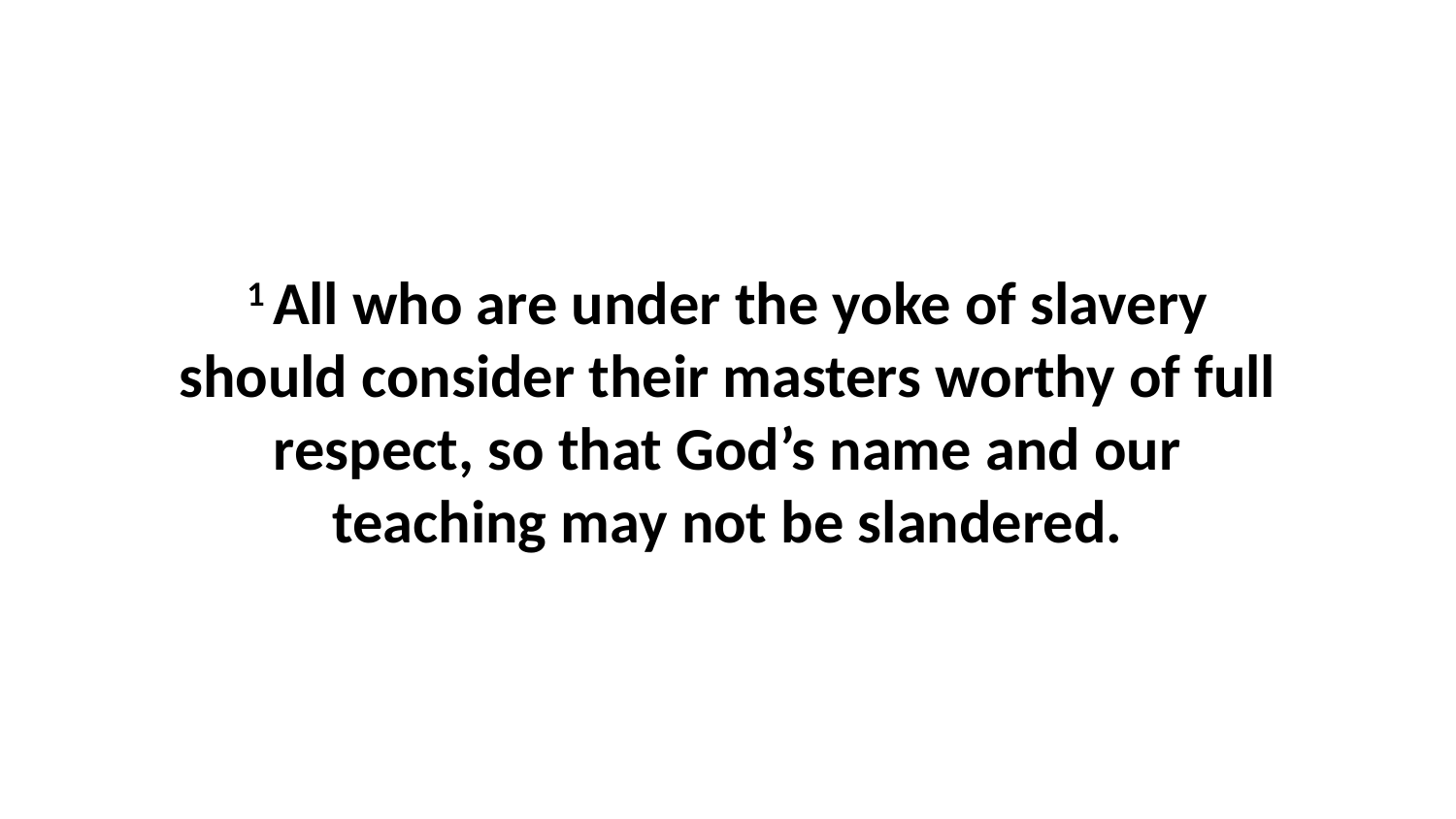

1 All who are under the yoke of slavery should consider their masters worthy of full respect, so that God’s name and our teaching may not be slandered.